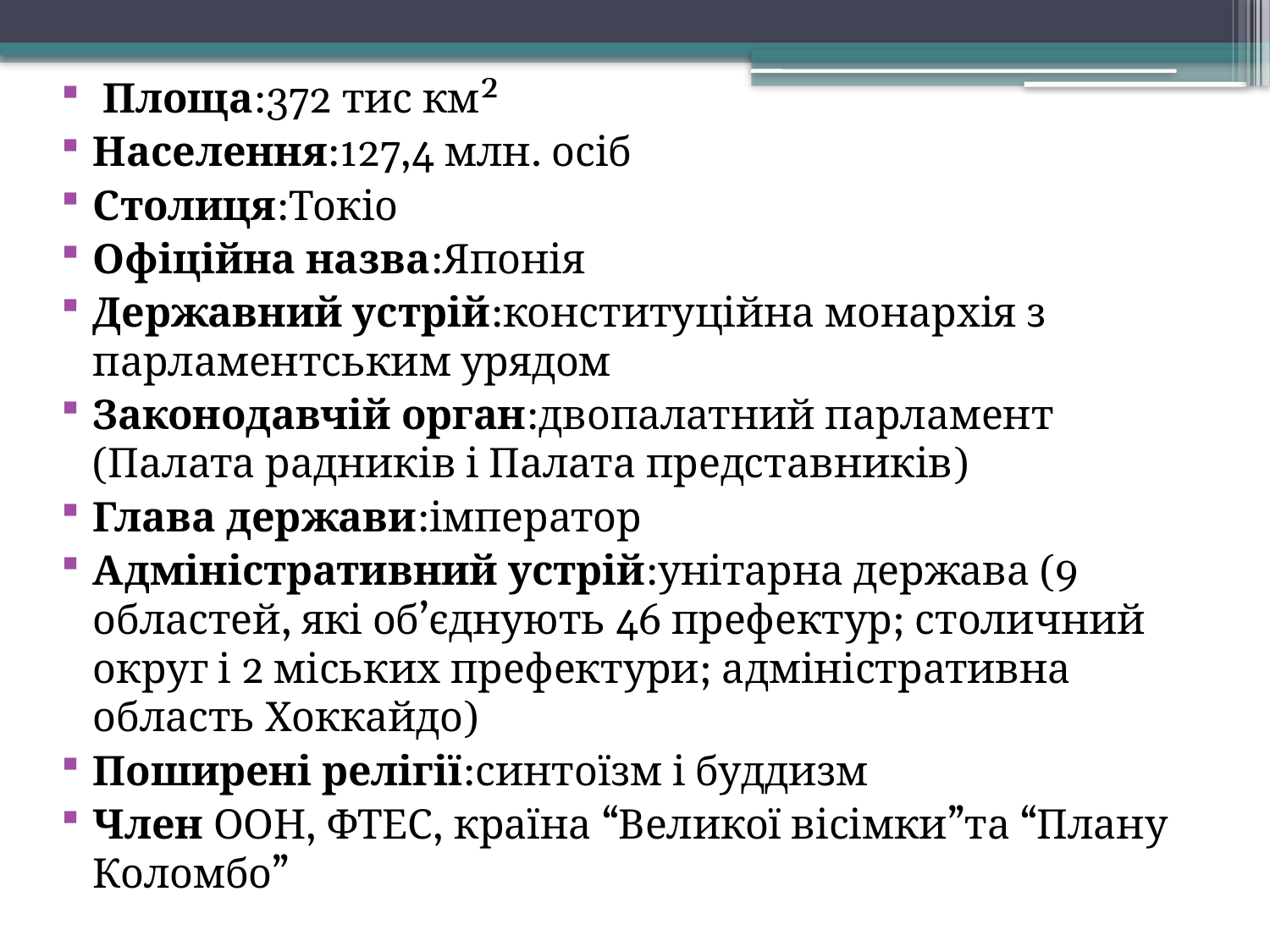

Площа:372 тис км²
Населення:127,4 млн. осіб
Столиця:Токіо
Офіційна назва:Японія
Державний устрій:конституційна монархія з парламентським урядом
Законодавчій орган:двопалатний парламент (Палата радників і Палата представників)
Глава держави:імператор
Адміністративний устрій:унітарна держава (9 областей, які об’єднують 46 префектур; столичний округ і 2 міських префектури; адміністративна область Хоккайдо)
Поширені релігії:синтоїзм і буддизм
Член ООН, ФТЕС, країна “Великої вісімки”та “Плану Коломбо”